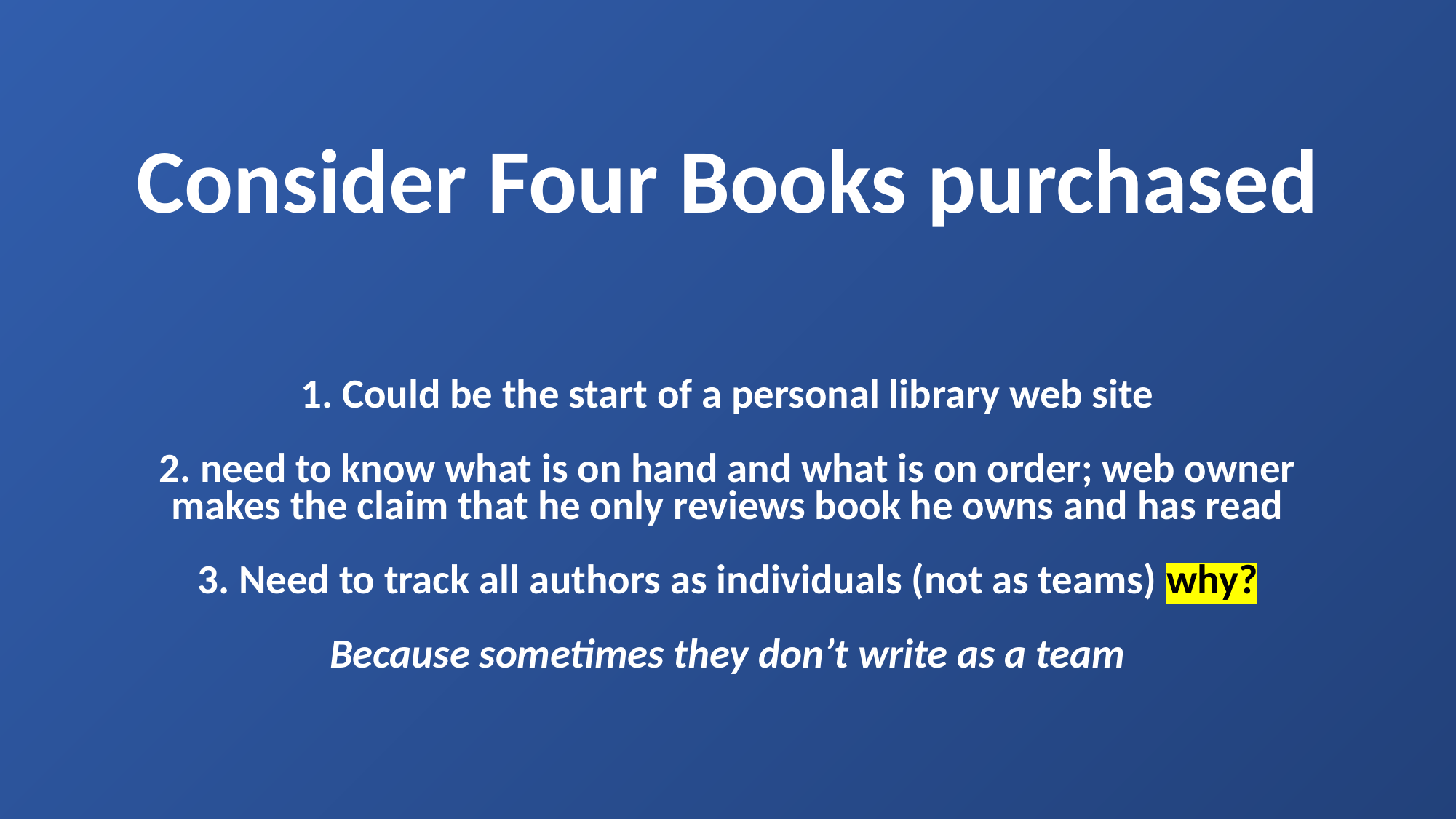

# Consider Four Books purchased

1. Could be the start of a personal library web site

2. need to know what is on hand and what is on order; web owner makes the claim that he only reviews book he owns and has read

3. Need to track all authors as individuals (not as teams) why?

Because sometimes they don’t write as a team